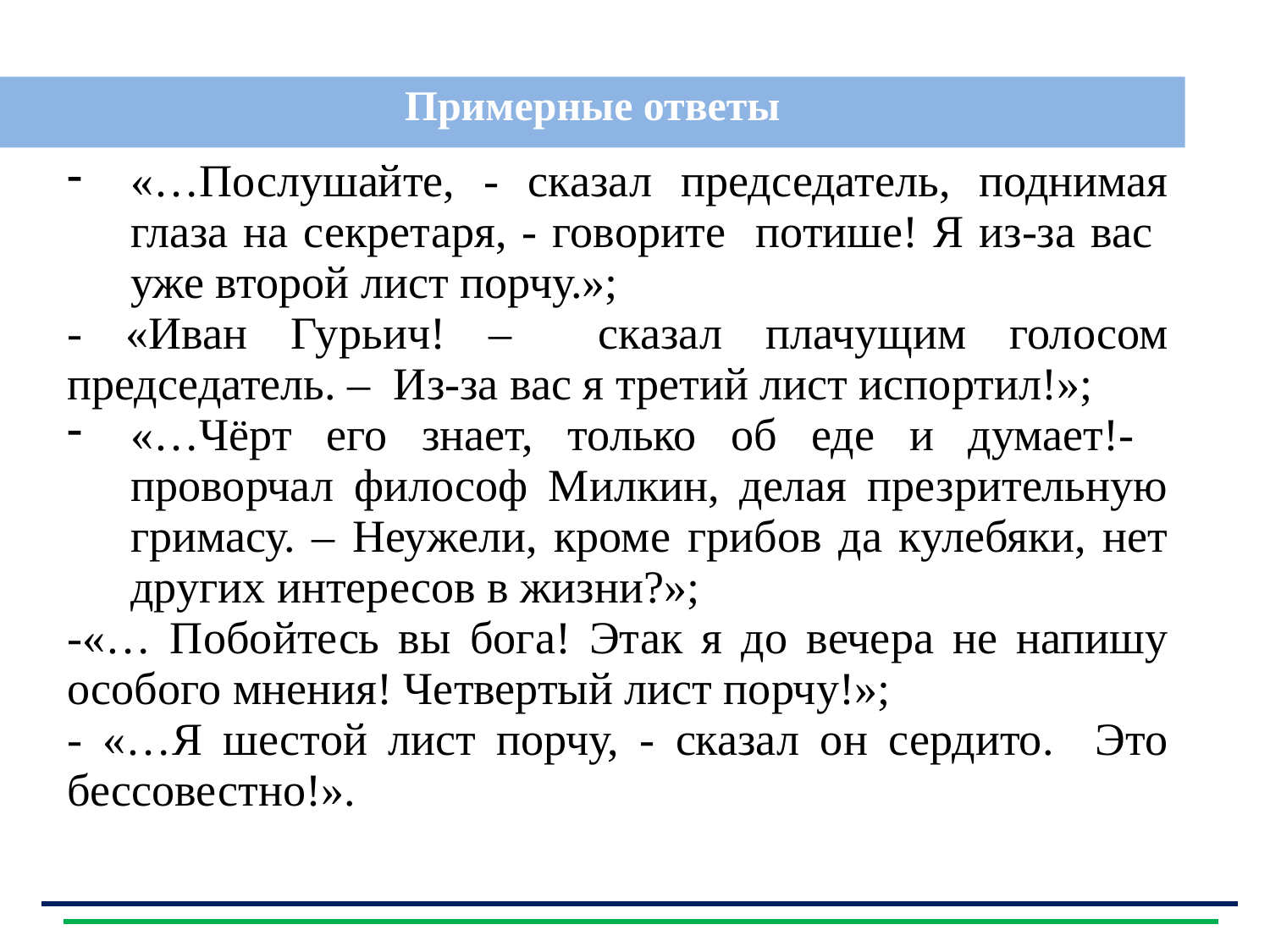

Примерные ответы
| «…Послушайте, - сказал председатель, поднимая глаза на секретаря, - говорите потише! Я из-за вас уже второй лист порчу.»; - «Иван Гурьич! – сказал плачущим голосом председатель. – Из-за вас я третий лист испортил!»; «…Чёрт его знает, только об еде и думает!- проворчал философ Милкин, делая презрительную гримасу. – Неужели, кроме грибов да кулебяки, нет других интересов в жизни?»; -«… Побойтесь вы бога! Этак я до вечера не напишу особого мнения! Четвертый лист порчу!»; - «…Я шестой лист порчу, - сказал он сердито. Это бессовестно!». |
| --- |
|  |
| --- |